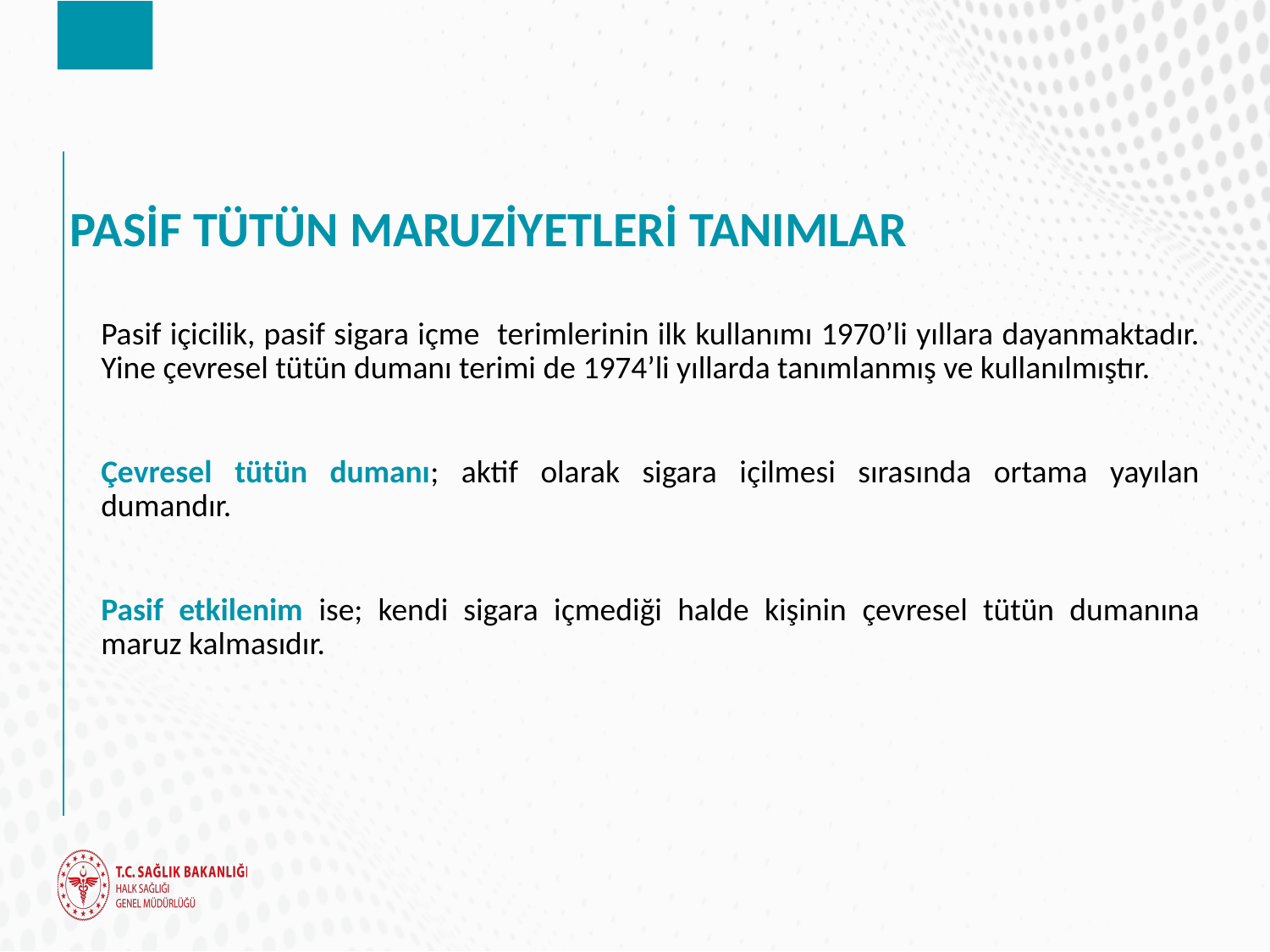

# PASİF TÜTÜN MARUZİYETLERİ TANIMLAR
Pasif içicilik, pasif sigara içme  terimlerinin ilk kullanımı 1970’li yıllara dayanmaktadır. Yine çevresel tütün dumanı terimi de 1974’li yıllarda tanımlanmış ve kullanılmıştır.

Çevresel tütün dumanı; aktif olarak sigara içilmesi sırasında ortama yayılan dumandır.

Pasif etkilenim ise; kendi sigara içmediği halde kişinin çevresel tütün dumanına maruz kalmasıdır.